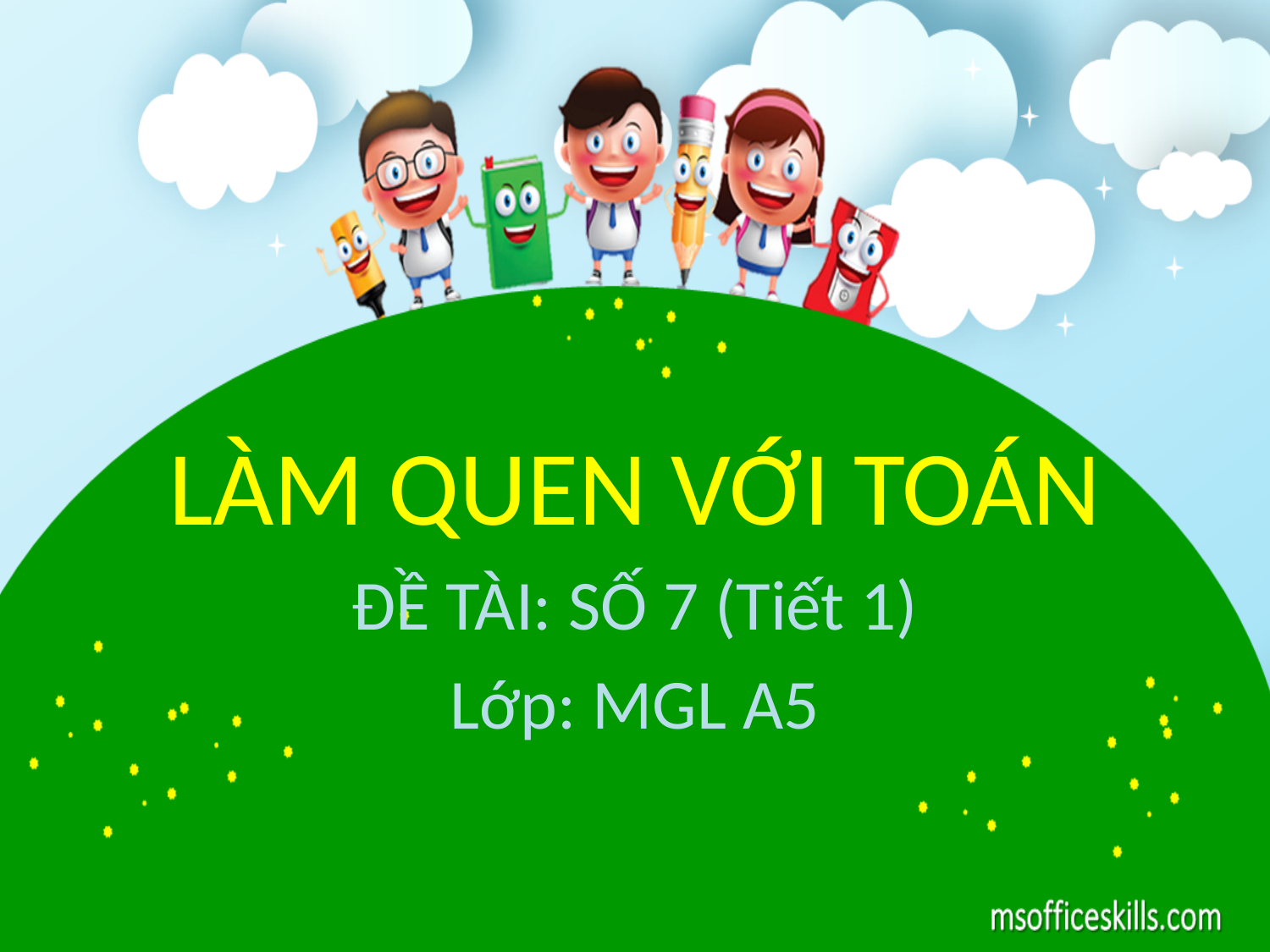

LÀM QUEN VỚI TOÁN
ĐỀ TÀI: SỐ 7 (Tiết 1)
Lớp: MGL A5